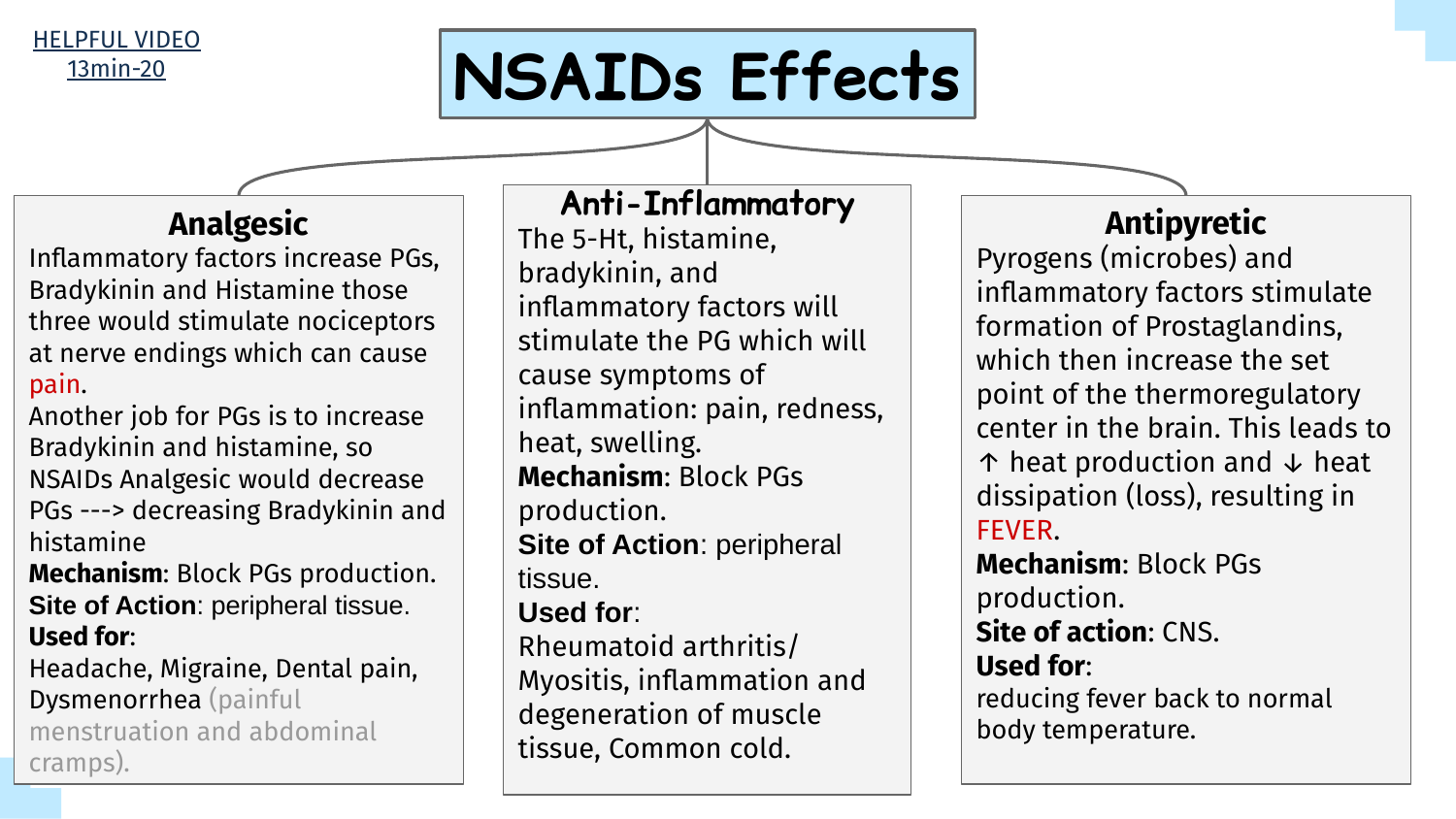

HELPFUL VIDEO
13min-20
# NSAIDs Effects
Anti-Inflammatory
The 5-Ht, histamine, bradykinin, and inflammatory factors will stimulate the PG which will cause symptoms of inflammation: pain, redness, heat, swelling.
Mechanism: Block PGs production.
Site of Action: peripheral tissue.
Used for:
Rheumatoid arthritis/ Myositis, inflammation and degeneration of muscle tissue, Common cold.

Analgesic
Inflammatory factors increase PGs, Bradykinin and Histamine those three would stimulate nociceptors at nerve endings which can cause pain.
Another job for PGs is to increase Bradykinin and histamine, so NSAIDs Analgesic would decrease PGs ---> decreasing Bradykinin and histamine
Mechanism: Block PGs production.
Site of Action: peripheral tissue.
Used for:
Headache, Migraine, Dental pain, Dysmenorrhea (painful menstruation and abdominal cramps).
Antipyretic
Pyrogens (microbes) and inflammatory factors stimulate formation of Prostaglandins, which then increase the set point of the thermoregulatory center in the brain. This leads to ↑ heat production and ↓ heat dissipation (loss), resulting in FEVER.
Mechanism: Block PGs production.
Site of action: CNS.
Used for:
reducing fever back to normal body temperature.